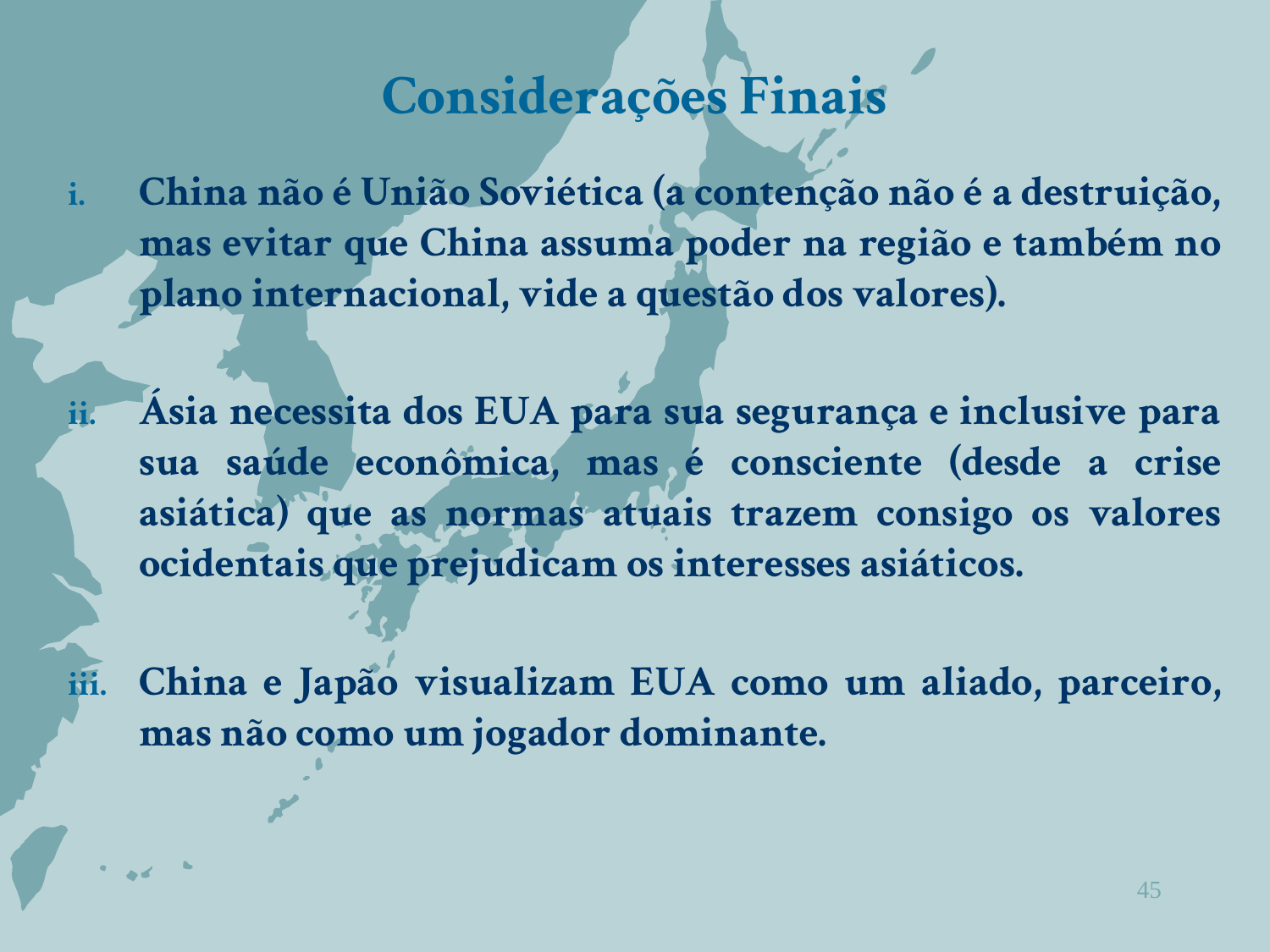

# Considerações Finais
China não é União Soviética (a contenção não é a destruição, mas evitar que China assuma poder na região e também no plano internacional, vide a questão dos valores).

Ásia necessita dos EUA para sua segurança e inclusive para sua saúde econômica, mas é consciente (desde a crise asiática) que as normas atuais trazem consigo os valores ocidentais que prejudicam os interesses asiáticos.

China e Japão visualizam EUA como um aliado, parceiro, mas não como um jogador dominante.

45